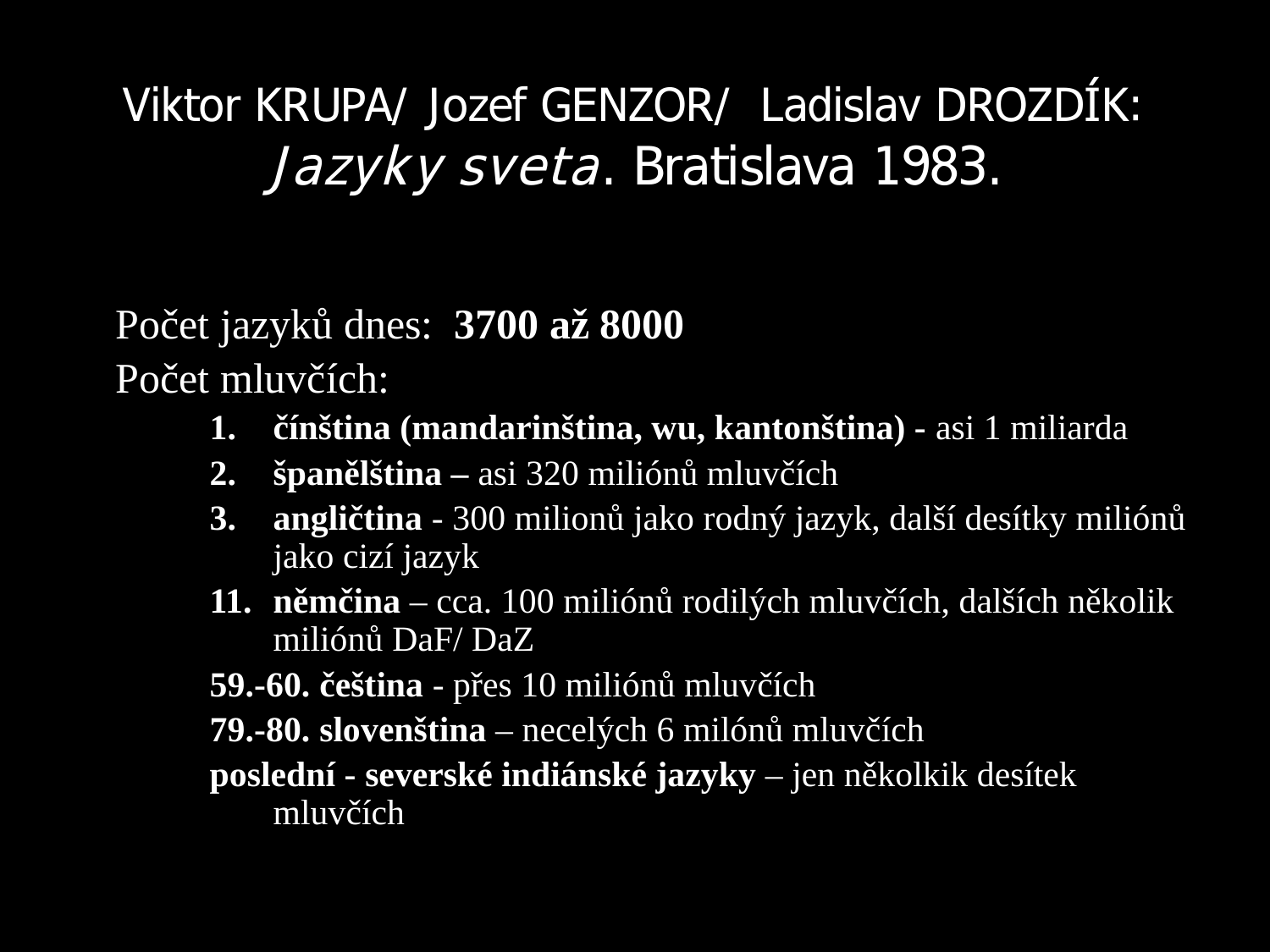

# Viktor KRUPA/ Jozef GENZOR/  Ladislav DROZDÍK: Jazyky sveta. Bratislava 1983.
Počet jazyků dnes:  3700 až 8000
Počet mluvčích:
čínština (mandarinština, wu, kantonština) - asi 1 miliarda
španělština – asi 320 miliónů mluvčích
angličtina - 300 milionů jako rodný jazyk, další desítky miliónů jako cizí jazyk
11. 	němčina – cca. 100 miliónů rodilých mluvčích, dalších několik miliónů DaF/ DaZ
59.-60. čeština - přes 10 miliónů mluvčích
79.-80. slovenština – necelých 6 milónů mluvčích
poslední - severské indiánské jazyky – jen několkik desítek mluvčích